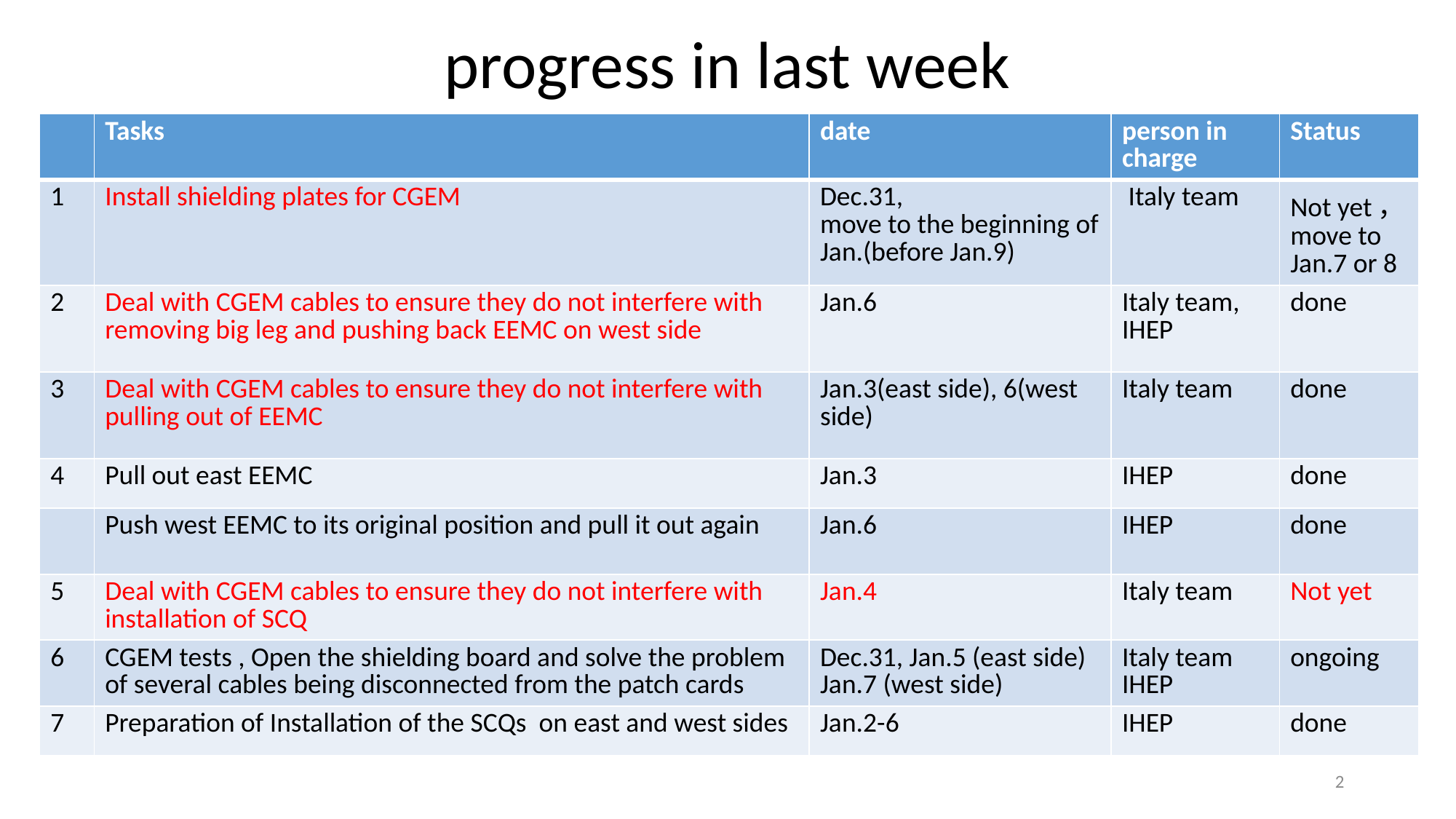

# progress in last week
|  | Tasks | date | person in charge | Status |
| --- | --- | --- | --- | --- |
| 1 | Install shielding plates for CGEM | Dec.31, move to the beginning of Jan.(before Jan.9) | Italy team | Not yet，move to Jan.7 or 8 |
| 2 | Deal with CGEM cables to ensure they do not interfere with removing big leg and pushing back EEMC on west side | Jan.6 | Italy team, IHEP | done |
| 3 | Deal with CGEM cables to ensure they do not interfere with pulling out of EEMC | Jan.3(east side), 6(west side) | Italy team | done |
| 4 | Pull out east EEMC | Jan.3 | IHEP | done |
|  | Push west EEMC to its original position and pull it out again | Jan.6 | IHEP | done |
| 5 | Deal with CGEM cables to ensure they do not interfere with installation of SCQ | Jan.4 | Italy team | Not yet |
| 6 | CGEM tests , Open the shielding board and solve the problem of several cables being disconnected from the patch cards | Dec.31, Jan.5 (east side) Jan.7 (west side) | Italy team IHEP | ongoing |
| 7 | Preparation of Installation of the SCQs on east and west sides | Jan.2-6 | IHEP | done |
2